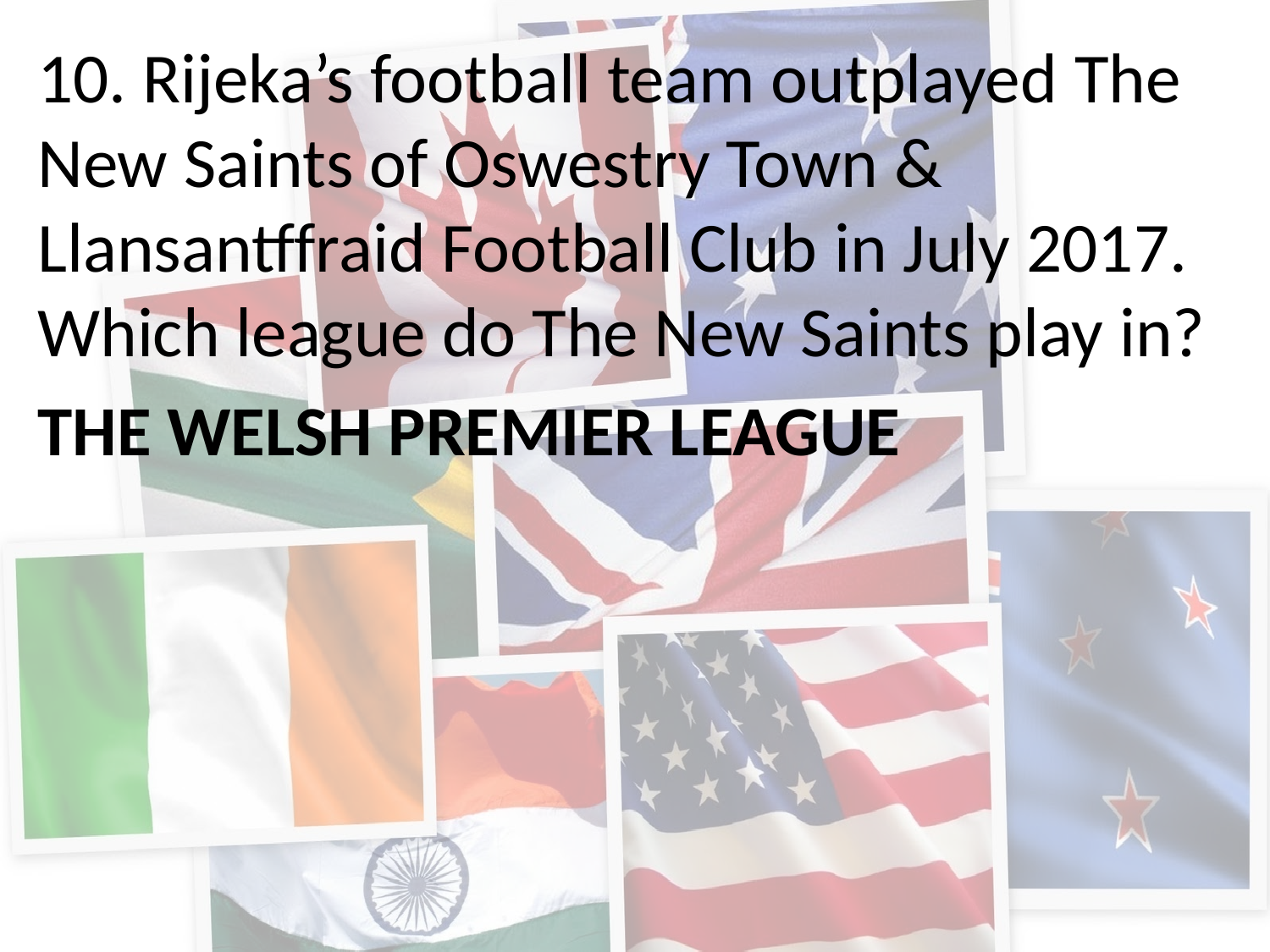

10. Rijeka’s football team outplayed The New Saints of Oswestry Town & Llansantffraid Football Club in July 2017. Which league do The New Saints play in?
THE WELSH PREMIER LEAGUE